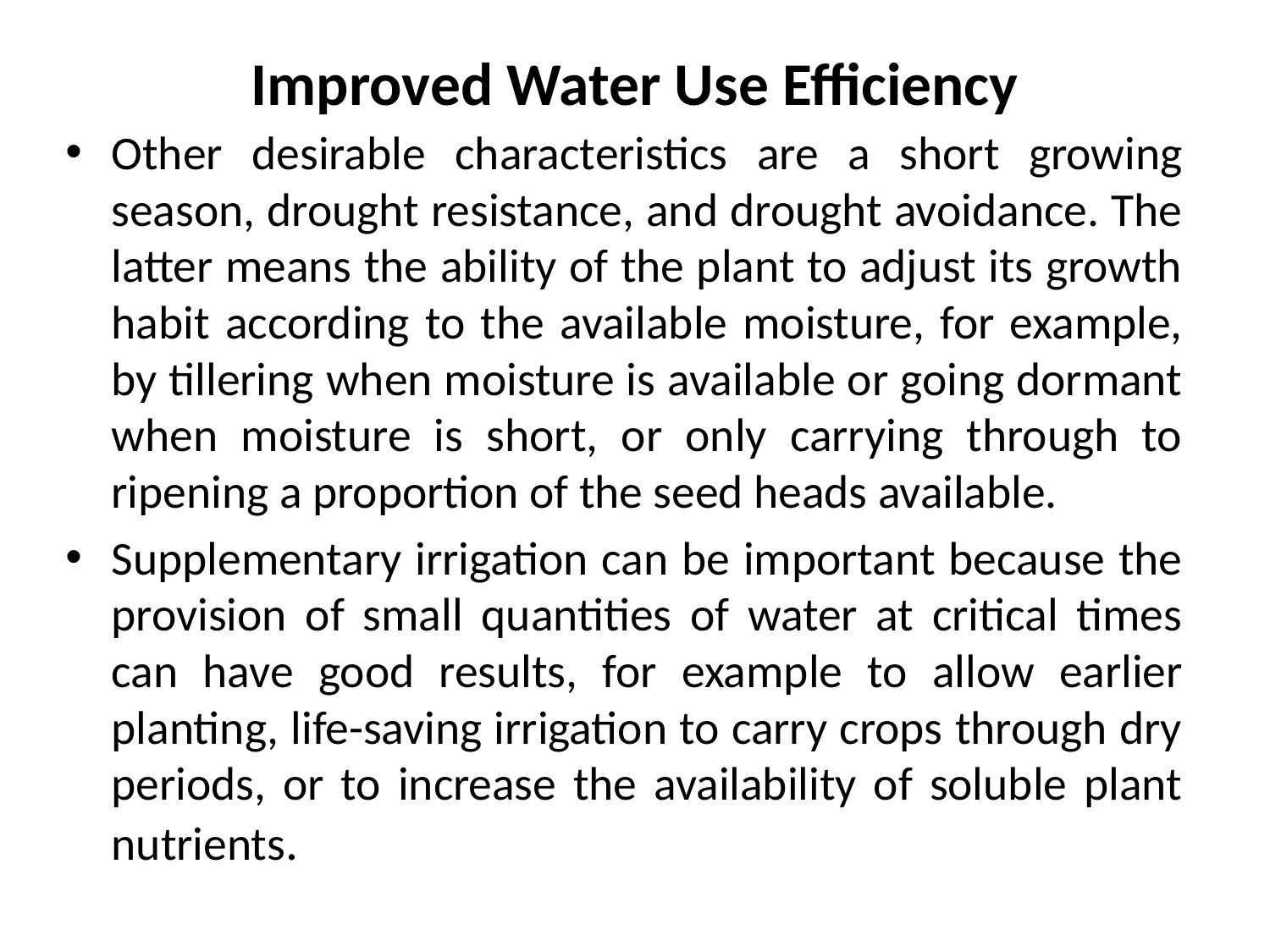

# Improved Water Use Efficiency
Other desirable characteristics are a short growing season, drought resistance, and drought avoidance. The latter means the ability of the plant to adjust its growth habit according to the available moisture, for example, by tillering when moisture is available or going dormant when moisture is short, or only carrying through to ripening a proportion of the seed heads available.
Supplementary irrigation can be important because the provision of small quantities of water at critical times can have good results, for example to allow earlier planting, life-saving irrigation to carry crops through dry periods, or to increase the availability of soluble plant nutrients.